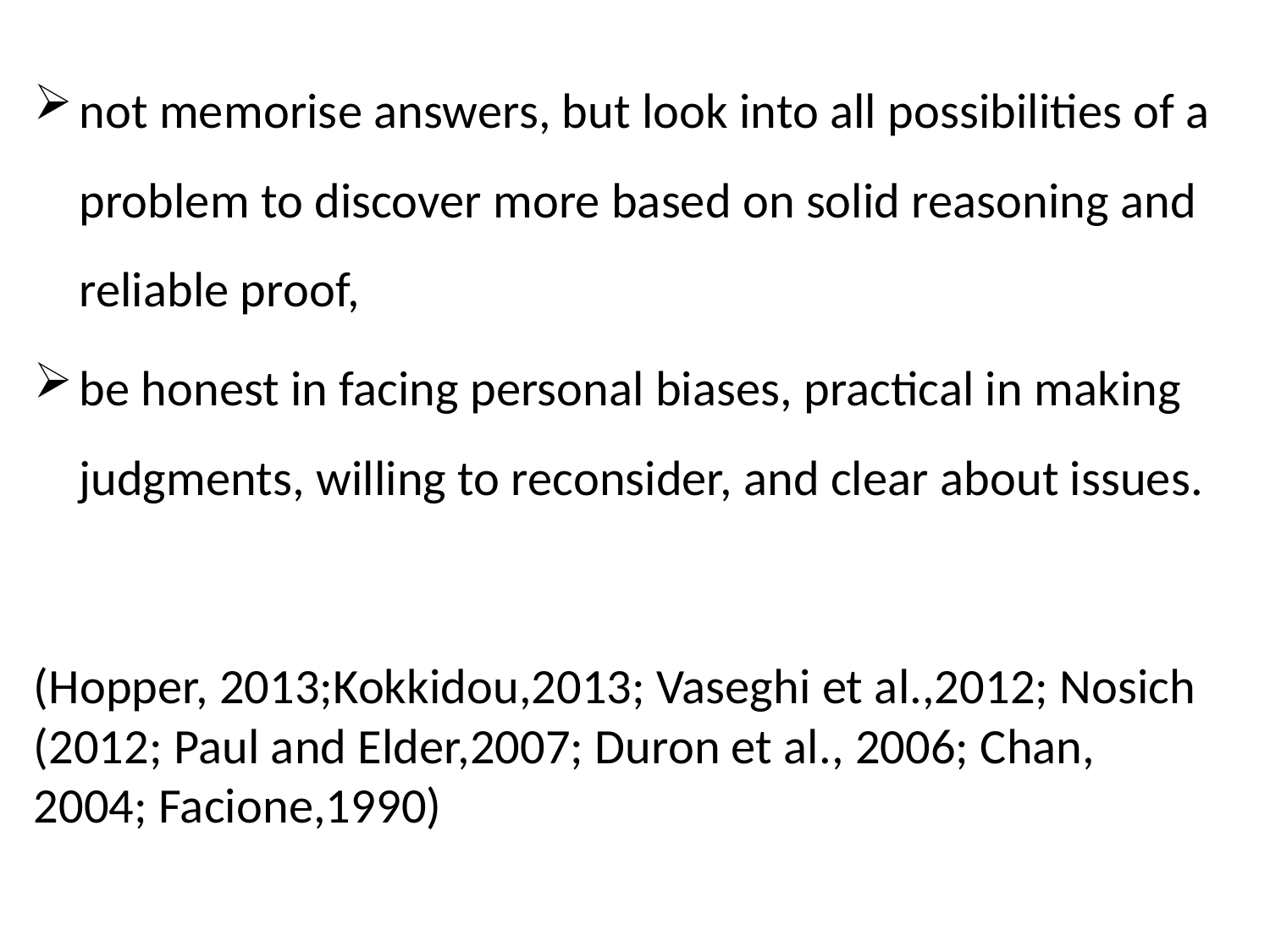

not memorise answers, but look into all possibilities of a problem to discover more based on solid reasoning and reliable proof,
be honest in facing personal biases, practical in making judgments, willing to reconsider, and clear about issues.

(Hopper, 2013;Kokkidou,2013; Vaseghi et al.,2012; Nosich (2012; Paul and Elder,2007; Duron et al., 2006; Chan, 2004; Facione,1990)